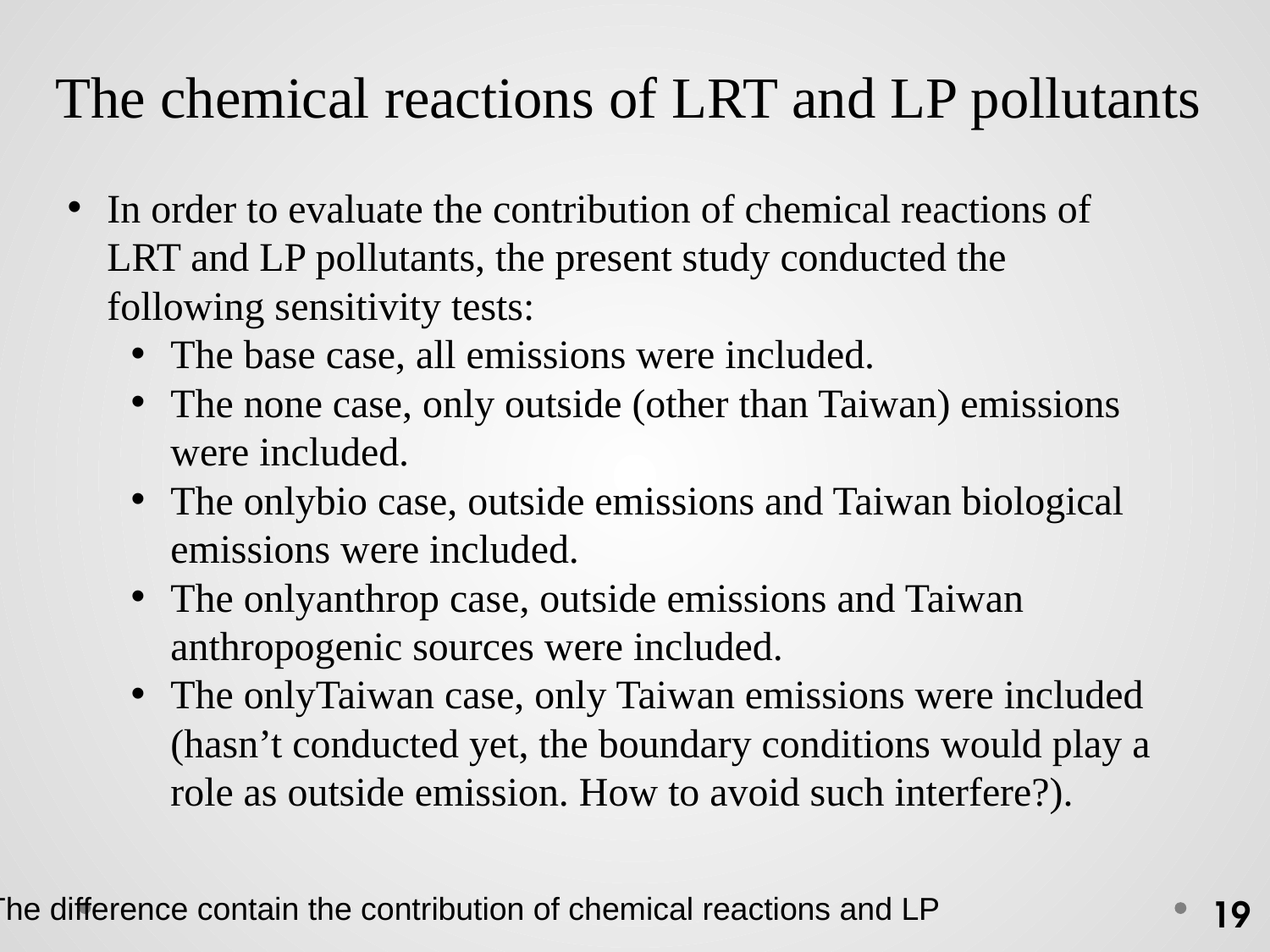

# The chemical reactions of LRT and LP pollutants
In order to evaluate the contribution of chemical reactions of LRT and LP pollutants, the present study conducted the following sensitivity tests:
The base case, all emissions were included.
The none case, only outside (other than Taiwan) emissions were included.
The onlybio case, outside emissions and Taiwan biological emissions were included.
The onlyanthrop case, outside emissions and Taiwan anthropogenic sources were included.
The onlyTaiwan case, only Taiwan emissions were included (hasn’t conducted yet, the boundary conditions would play a role as outside emission. How to avoid such interfere?).
The difference contain the contribution of chemical reactions and LP
19